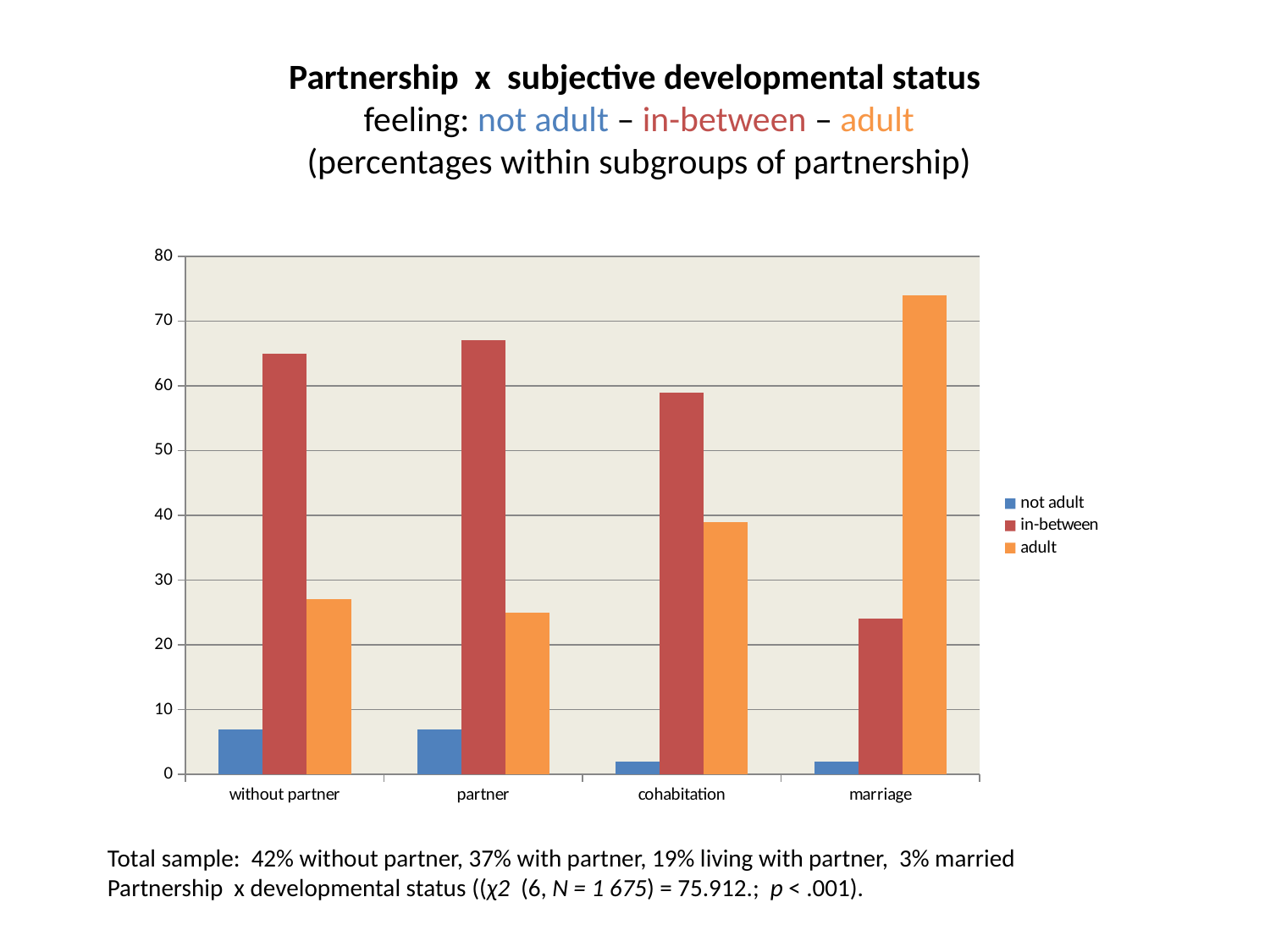

# Partnership  x  subjective developmental status feeling: not adult – in-between – adult (percentages within subgroups of partnership)

### Chart

| Category | not adult | in-between | adult |
|---|---|---|---|
| without partner | 7.0 | 65.0 | 27.0 |
| partner | 7.0 | 67.0 | 25.0 |
| cohabitation | 2.0 | 59.0 | 39.0 |
| marriage | 2.0 | 24.0 | 74.0 |
Total sample:  42% without partner, 37% with partner, 19% living with partner,  3% married
Partnership  x developmental status ((χ2  (6, N = 1 675) = 75.912.;  p < .001).